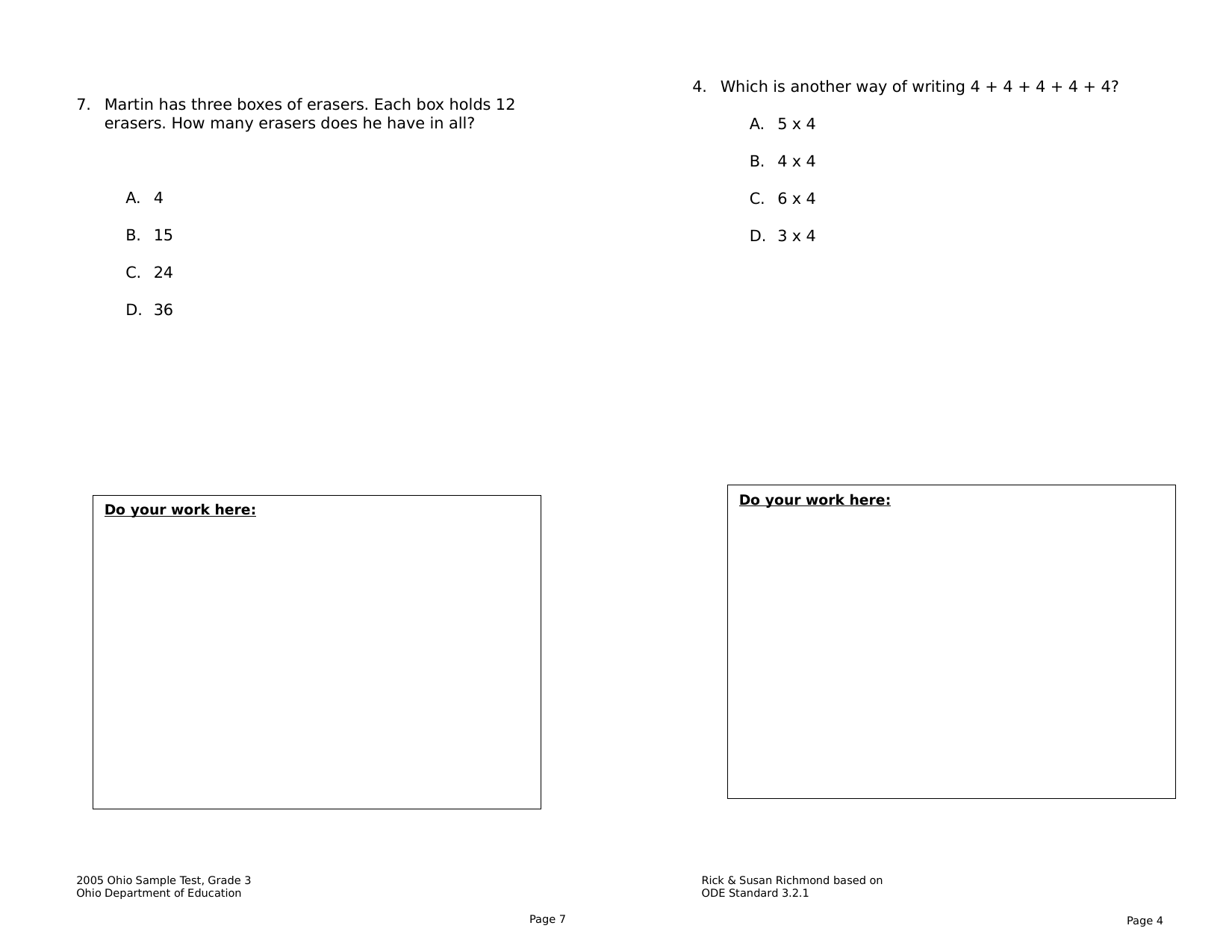

Which is another way of writing 4 + 4 + 4 + 4 + 4?

5 x 4

4 x 4

6 x 4

3 x 4
Martin has three boxes of erasers. Each box holds 12 erasers. How many erasers does he have in all?

4

15

24

36
Do your work here:

Do your work here:

2005 Ohio Sample Test, Grade 3
Ohio Department of Education
Rick & Susan Richmond based on ODE Standard 3.2.1
Page 7
Page 4